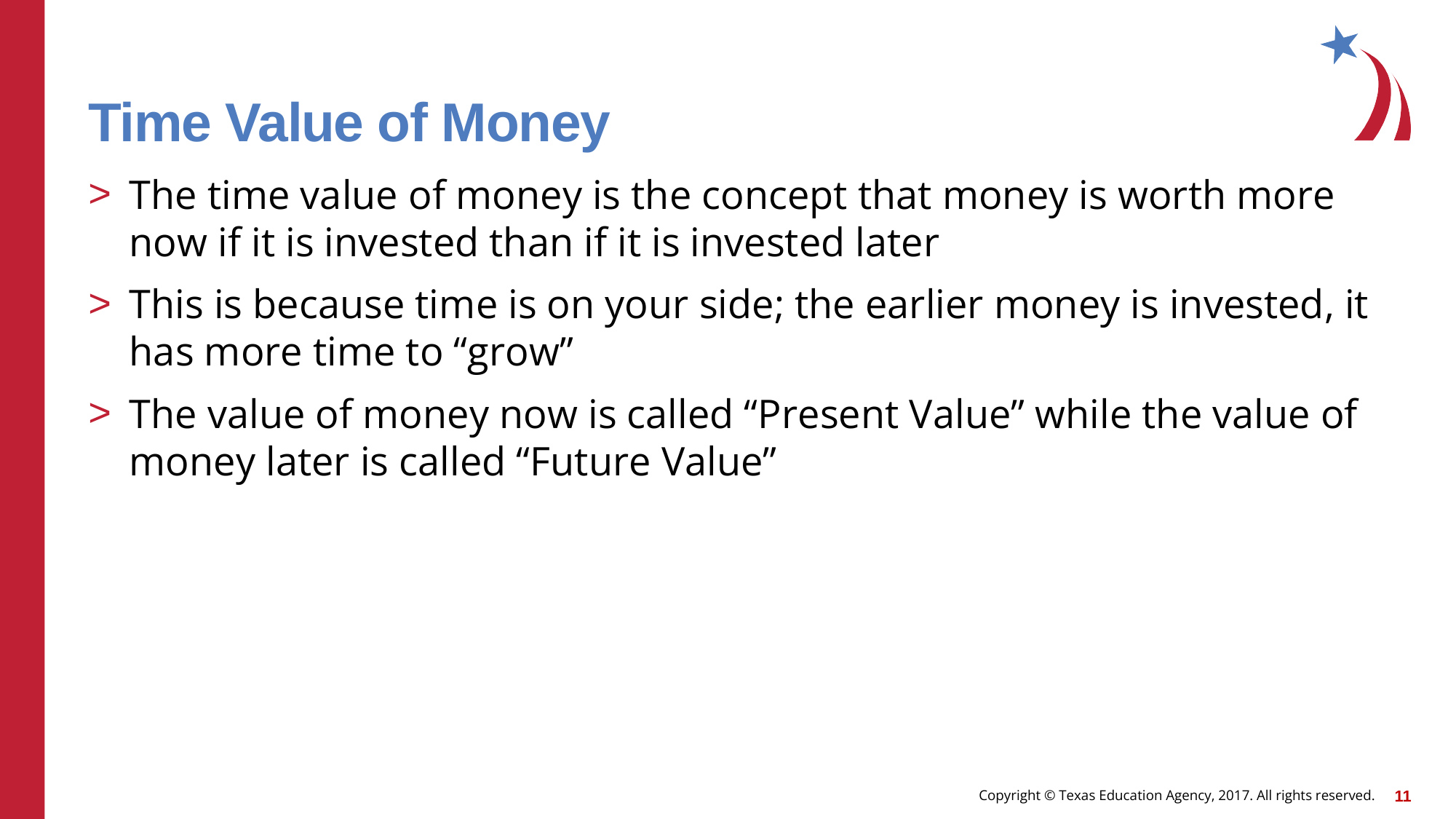

# Time Value of Money
The time value of money is the concept that money is worth more now if it is invested than if it is invested later
This is because time is on your side; the earlier money is invested, it has more time to “grow”
The value of money now is called “Present Value” while the value of money later is called “Future Value”